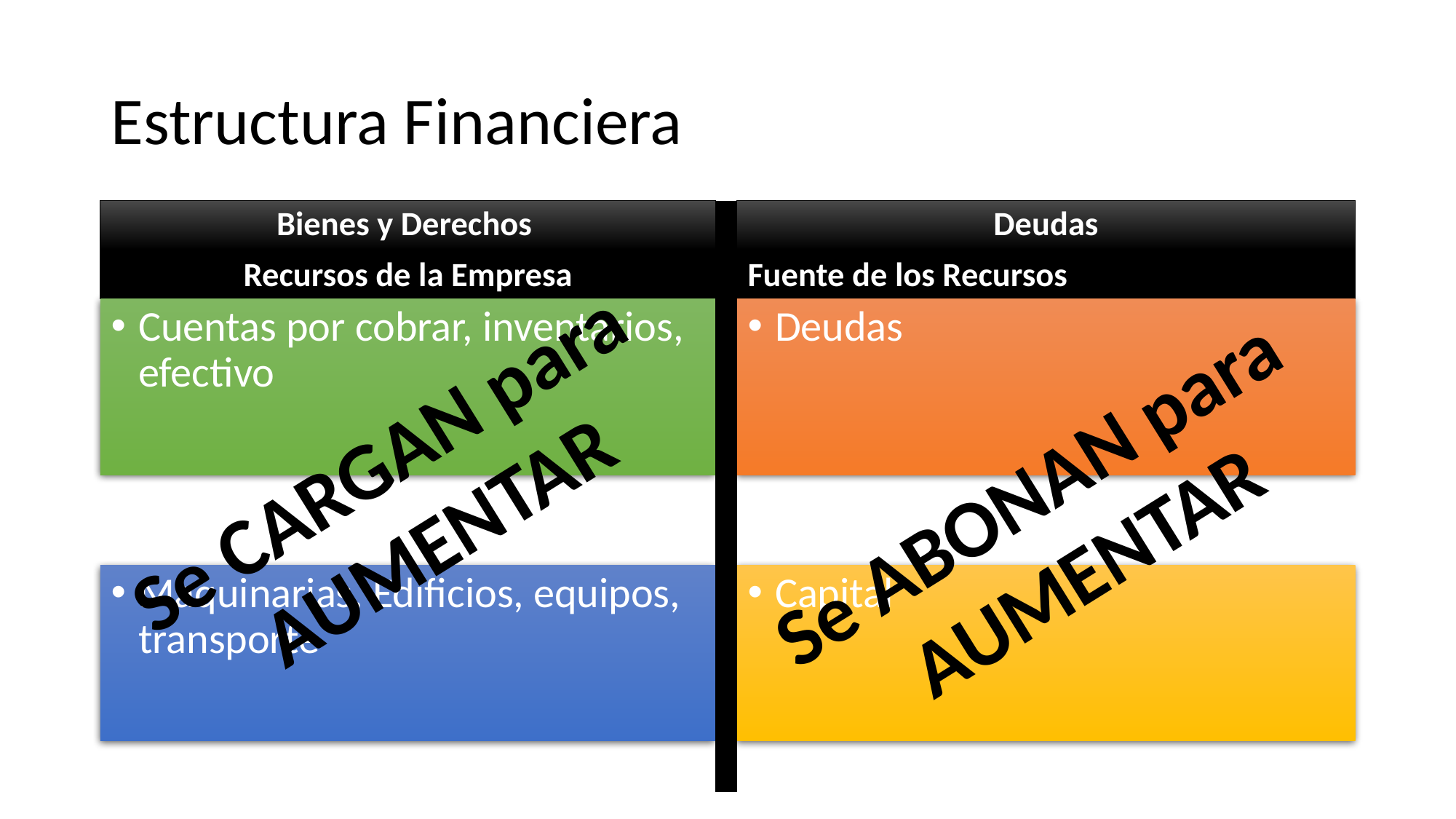

# Estructura Financiera
Bienes y Derechos
Recursos de la Empresa
Deudas
Fuente de los Recursos

Cuentas por cobrar, inventarios, efectivo
Deudas

Se CARGAN para
AUMENTAR
Se ABONAN para
AUMENTAR
Maquinarias, Edificios, equipos, transporte
Capital